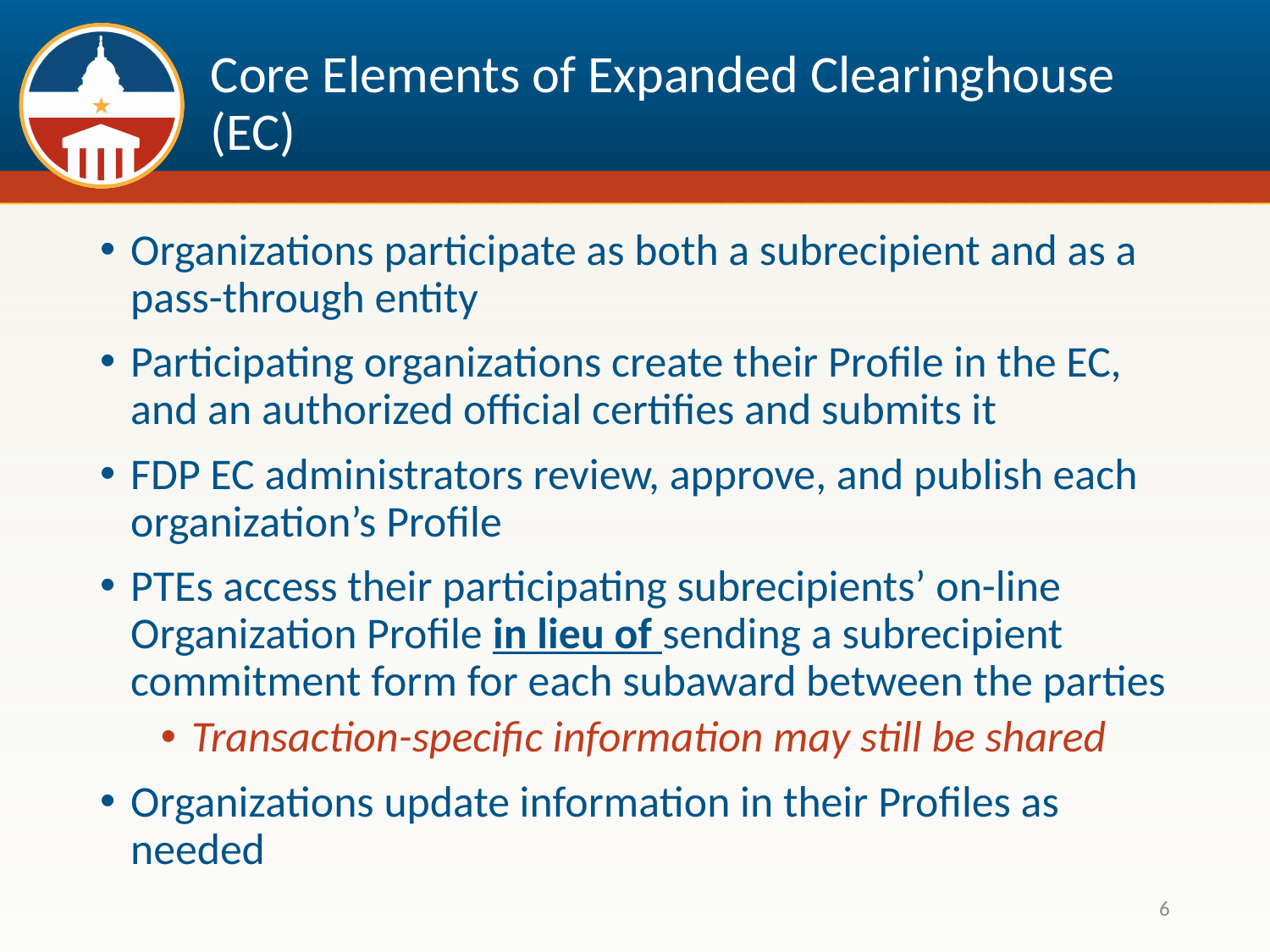

# Core Elements of Expanded Clearinghouse (EC)
Organizations participate as both a subrecipient and as a pass-through entity
Participating organizations create their Profile in the EC, and an authorized official certifies and submits it
FDP EC administrators review, approve, and publish each organization’s Profile
PTEs access their participating subrecipients’ on-line  Organization Profile in lieu of sending a subrecipient commitment form for each subaward between the parties
Transaction-specific information may still be shared
Organizations update information in their Profiles as needed

6